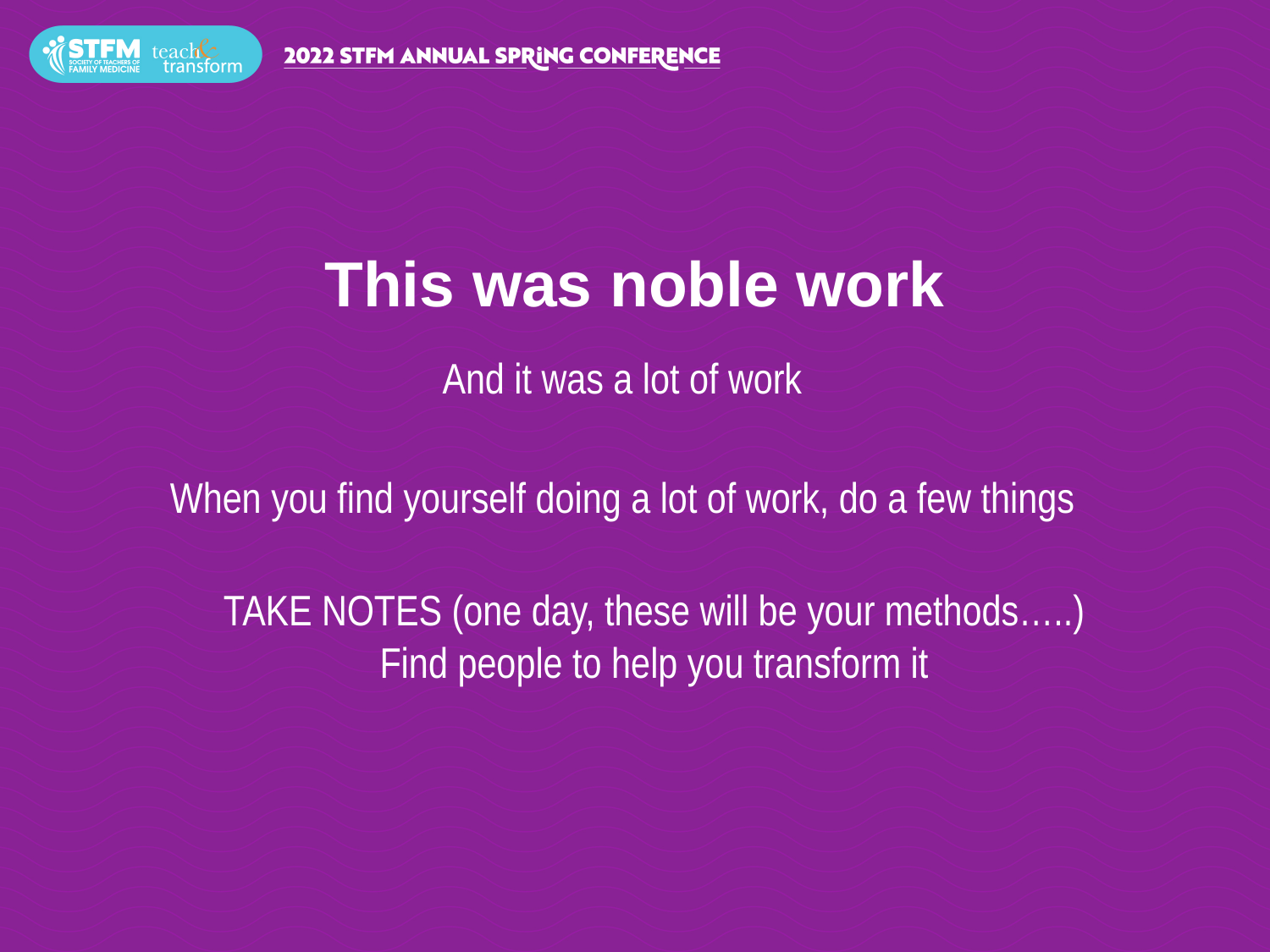

# This was noble work
And it was a lot of work

When you find yourself doing a lot of work, do a few things

TAKE NOTES (one day, these will be your methods…..)
Find people to help you transform it